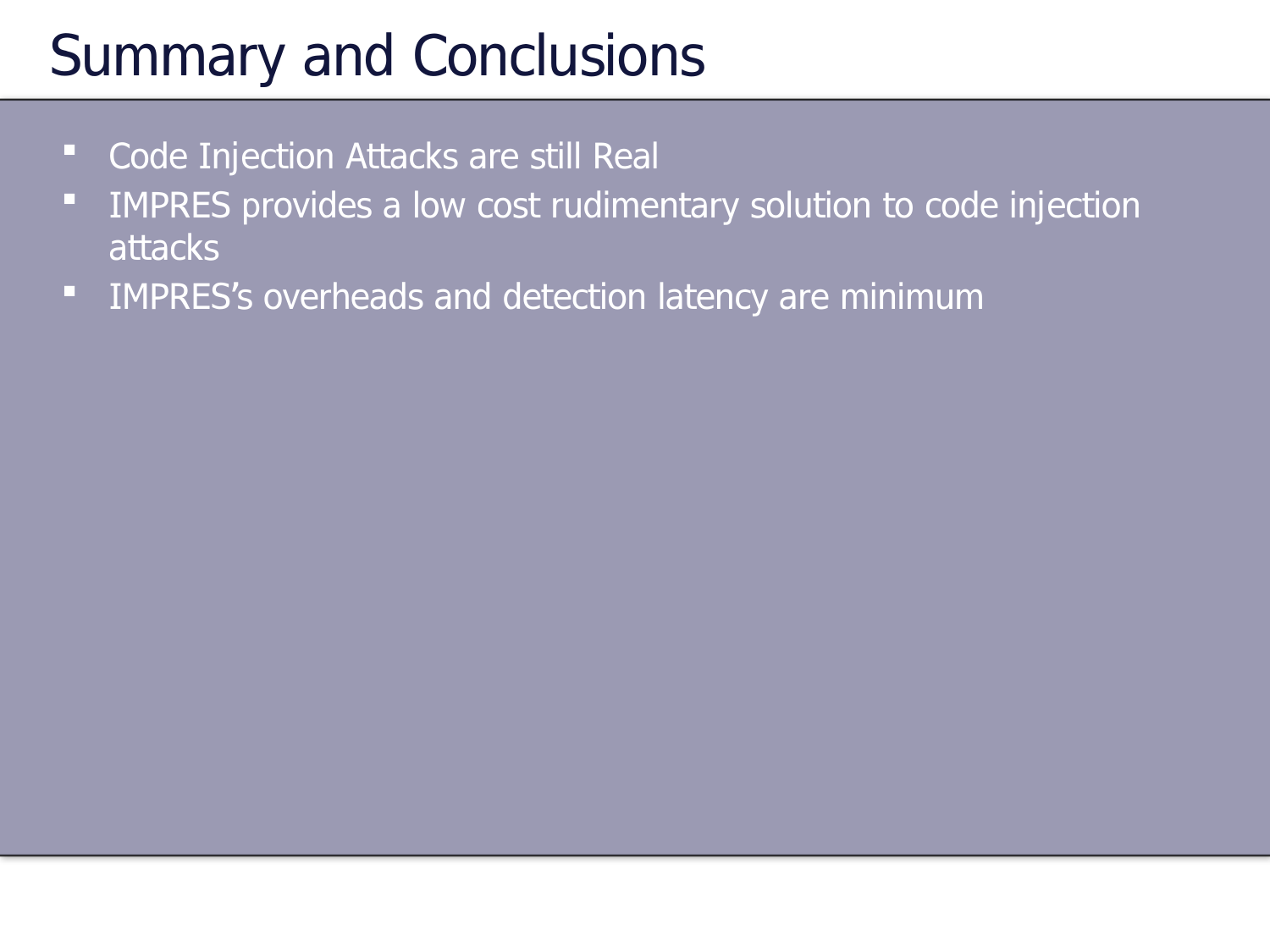

# Summary and Conclusions
Code Injection Attacks are still Real
IMPRES provides a low cost rudimentary solution to code injection attacks
IMPRES’s overheads and detection latency are minimum